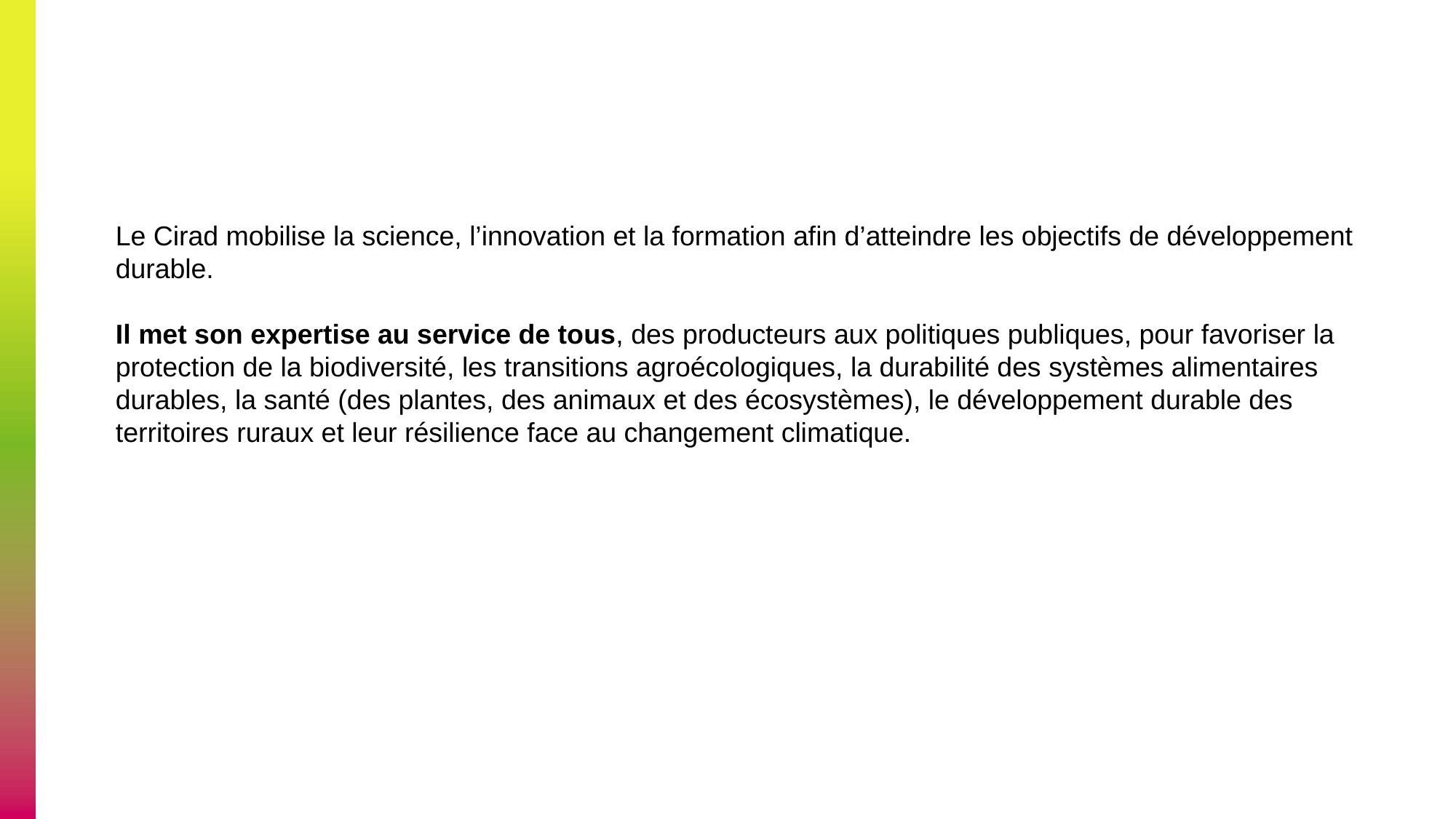

Le Cirad mobilise la science, l’innovation et la formation afin d’atteindre les objectifs de développement durable.

Il met son expertise au service de tous, des producteurs aux politiques publiques, pour favoriser la protection de la biodiversité, les transitions agroécologiques, la durabilité des systèmes alimentaires durables, la santé (des plantes, des animaux et des écosystèmes), le développement durable des territoires ruraux et leur résilience face au changement climatique.